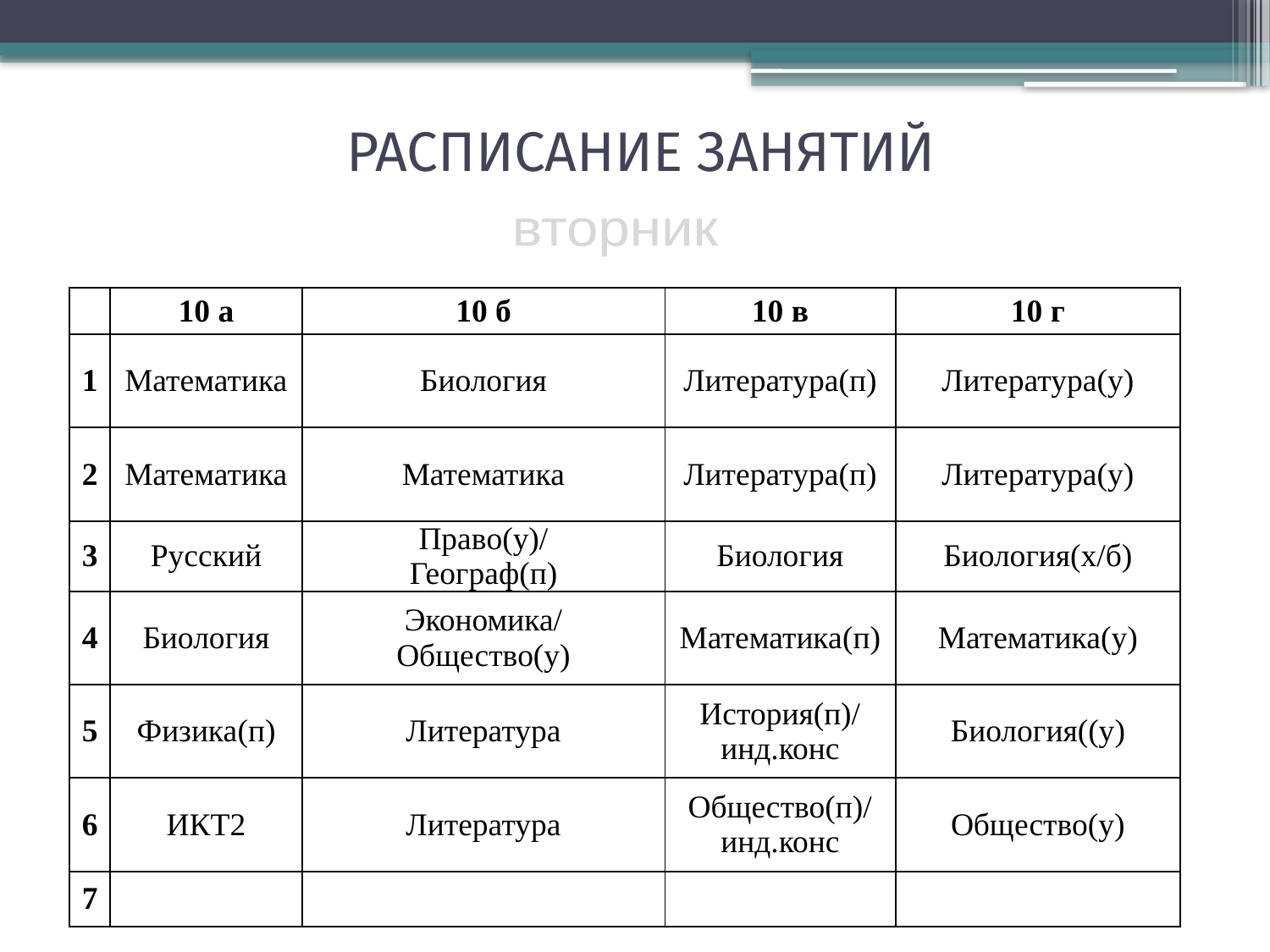

# РАСПИСАНИЕ ЗАНЯТИЙ
вторник
|  | 10 а | 10 б | 10 в | 10 г |
| --- | --- | --- | --- | --- |
| 1 | Математика | Биология | Литература(п) | Литература(у) |
| 2 | Математика | Математика | Литература(п) | Литература(у) |
| 3 | Русский | Право(у)/ Географ(п) | Биология | Биология(х/б) |
| 4 | Биология | Экономика/ Общество(у) | Математика(п) | Математика(у) |
| 5 | Физика(п) | Литература | История(п)/ инд.конс | Биология((у) |
| 6 | ИКТ2 | Литература | Общество(п)/ инд.конс | Общество(у) |
| 7 |  |  |  |  |